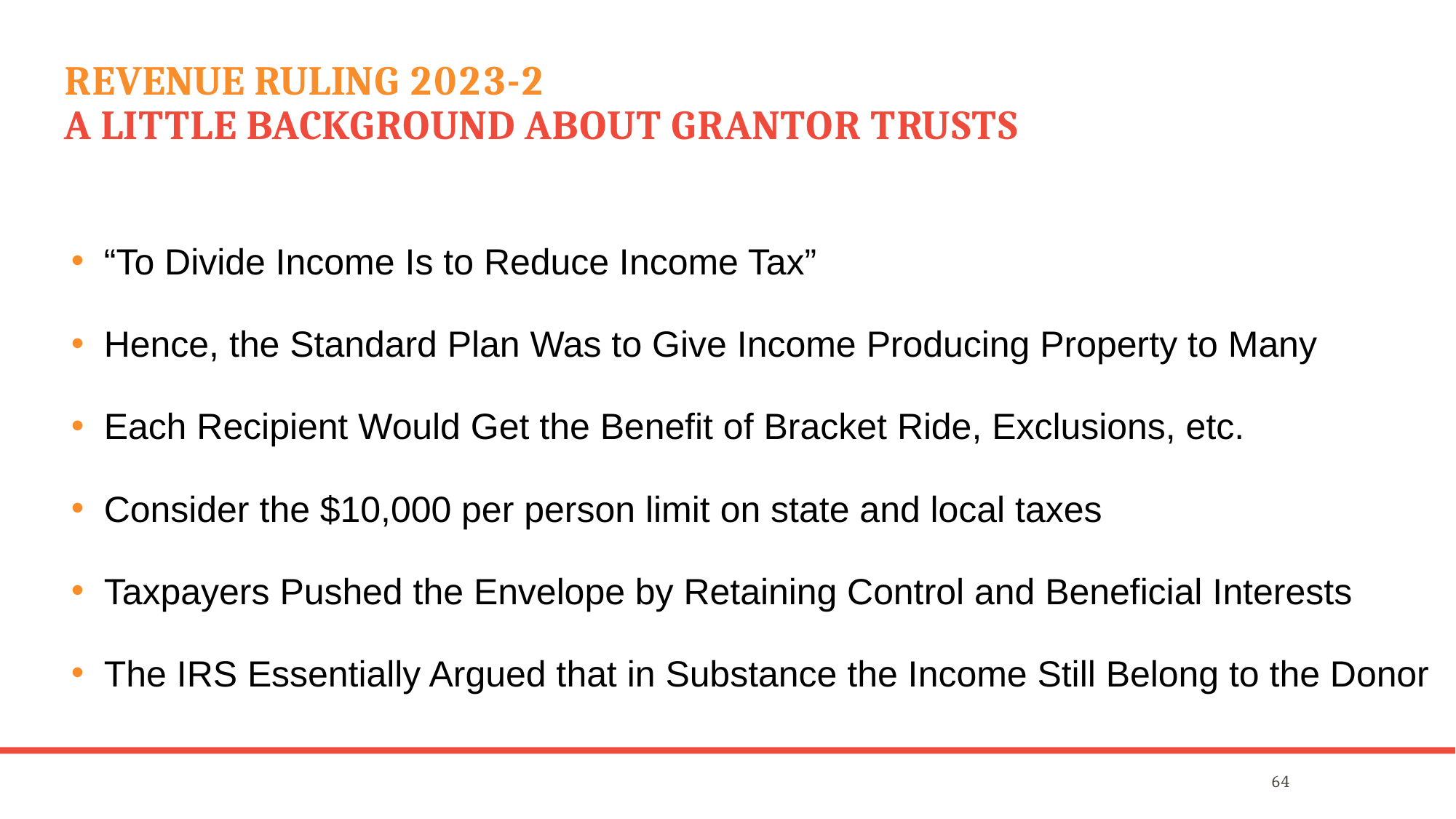

# Revenue Ruling 2023-2 A Little Background About Grantor Trusts
“To Divide Income Is to Reduce Income Tax”
Hence, the Standard Plan Was to Give Income Producing Property to Many
Each Recipient Would Get the Benefit of Bracket Ride, Exclusions, etc.
Consider the $10,000 per person limit on state and local taxes
Taxpayers Pushed the Envelope by Retaining Control and Beneficial Interests
The IRS Essentially Argued that in Substance the Income Still Belong to the Donor

64